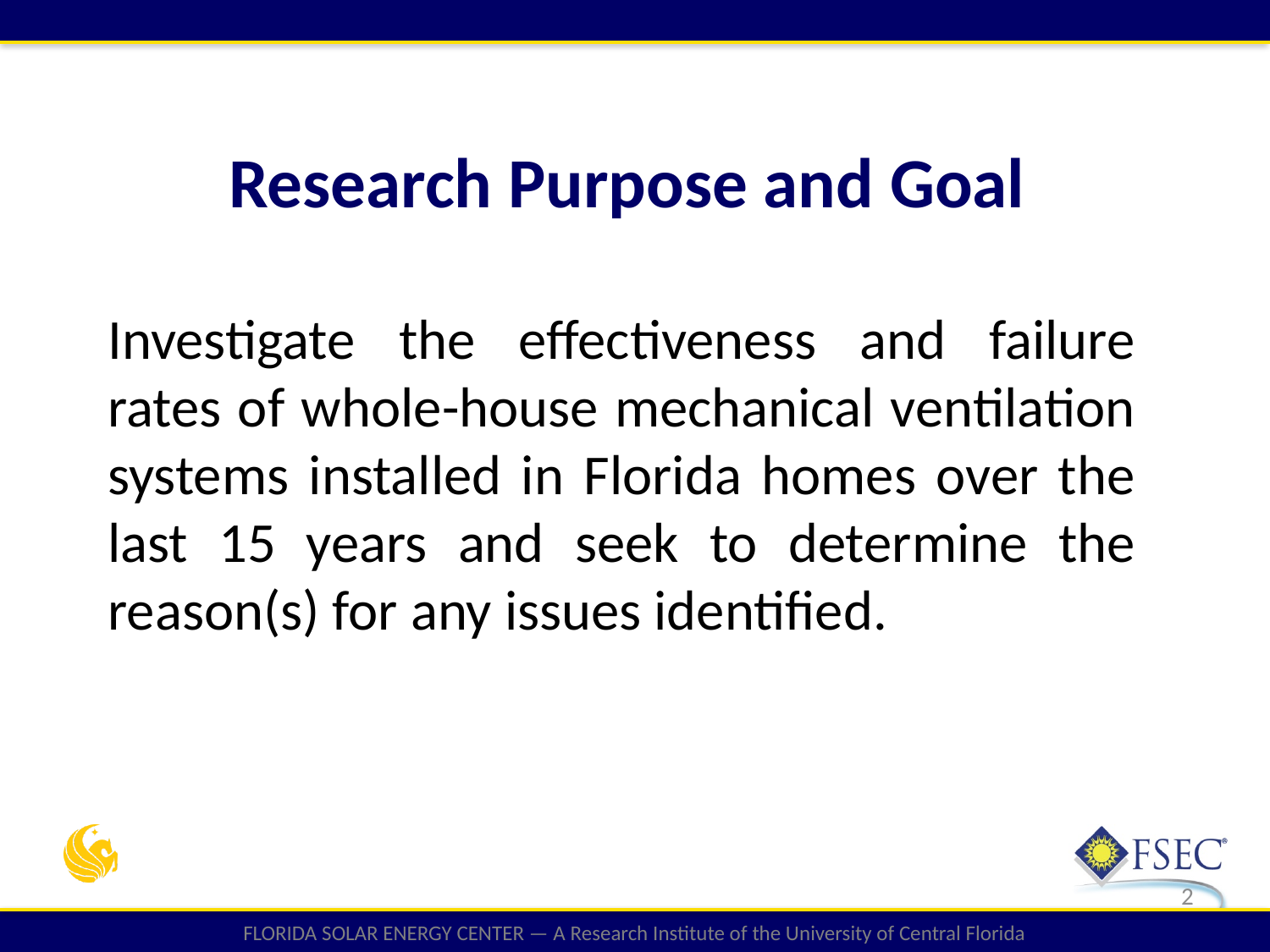

# Research Purpose and Goal
Investigate the effectiveness and failure rates of whole-house mechanical ventilation systems installed in Florida homes over the last 15 years and seek to determine the reason(s) for any issues identified.

2